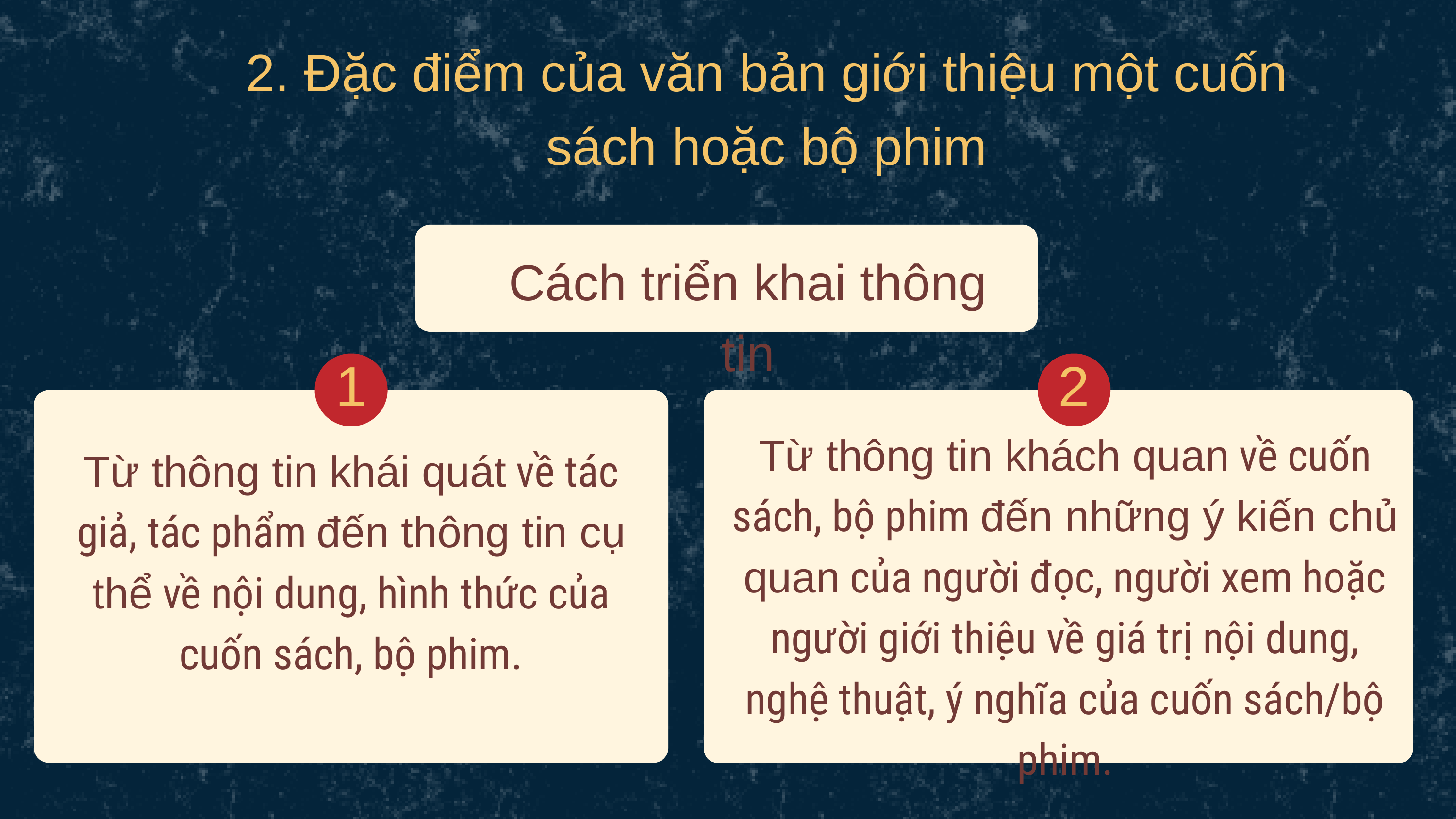

2. Đặc điểm của văn bản giới thiệu một cuốn sách hoặc bộ phim

Cách triển khai thông tin

1

2

Từ thông tin khách quan về cuốn sách, bộ phim đến những ý kiến chủ quan của người đọc, người xem hoặc người giới thiệu về giá trị nội dung, nghệ thuật, ý nghĩa của cuốn sách/bộ phim.

Từ thông tin khái quát về tác giả, tác phẩm đến thông tin cụ thể về nội dung, hình thức của cuốn sách, bộ phim.